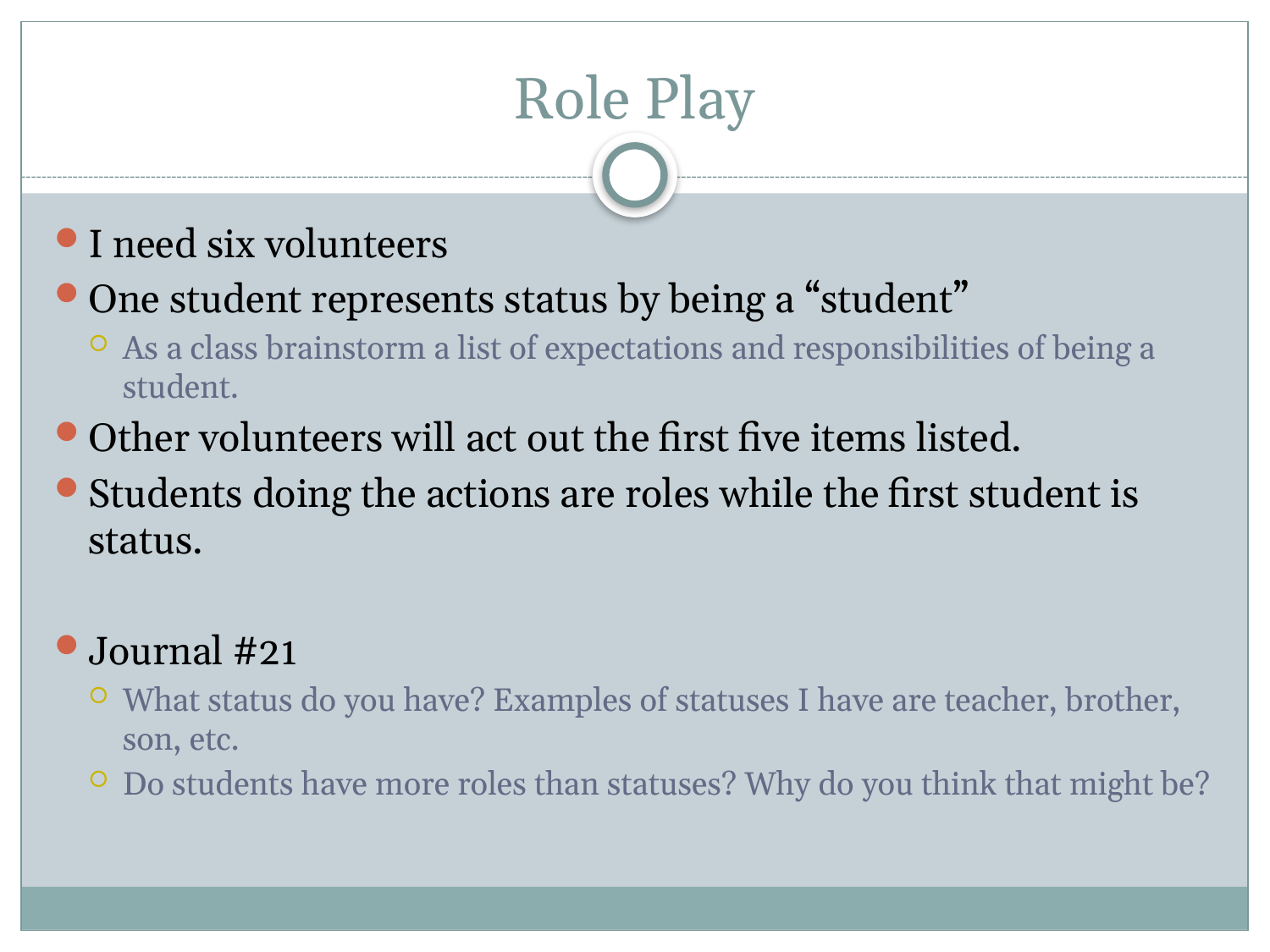

# Role Play
I need six volunteers
One student represents status by being a “student”
As a class brainstorm a list of expectations and responsibilities of being a student.
Other volunteers will act out the first five items listed.
Students doing the actions are roles while the first student is status.

Journal #21
What status do you have? Examples of statuses I have are teacher, brother, son, etc.
Do students have more roles than statuses? Why do you think that might be?